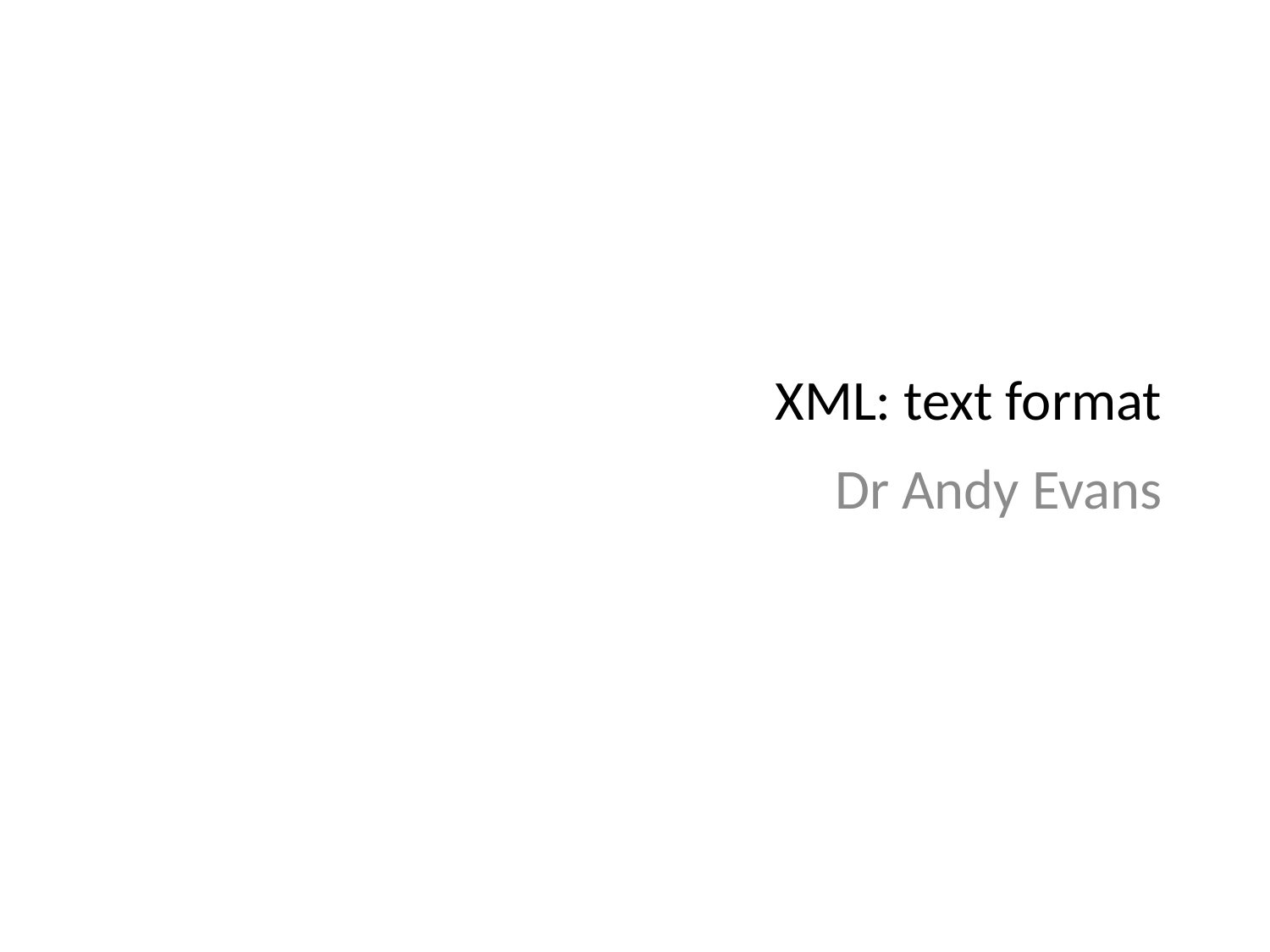

# XML: text format
Dr Andy Evans